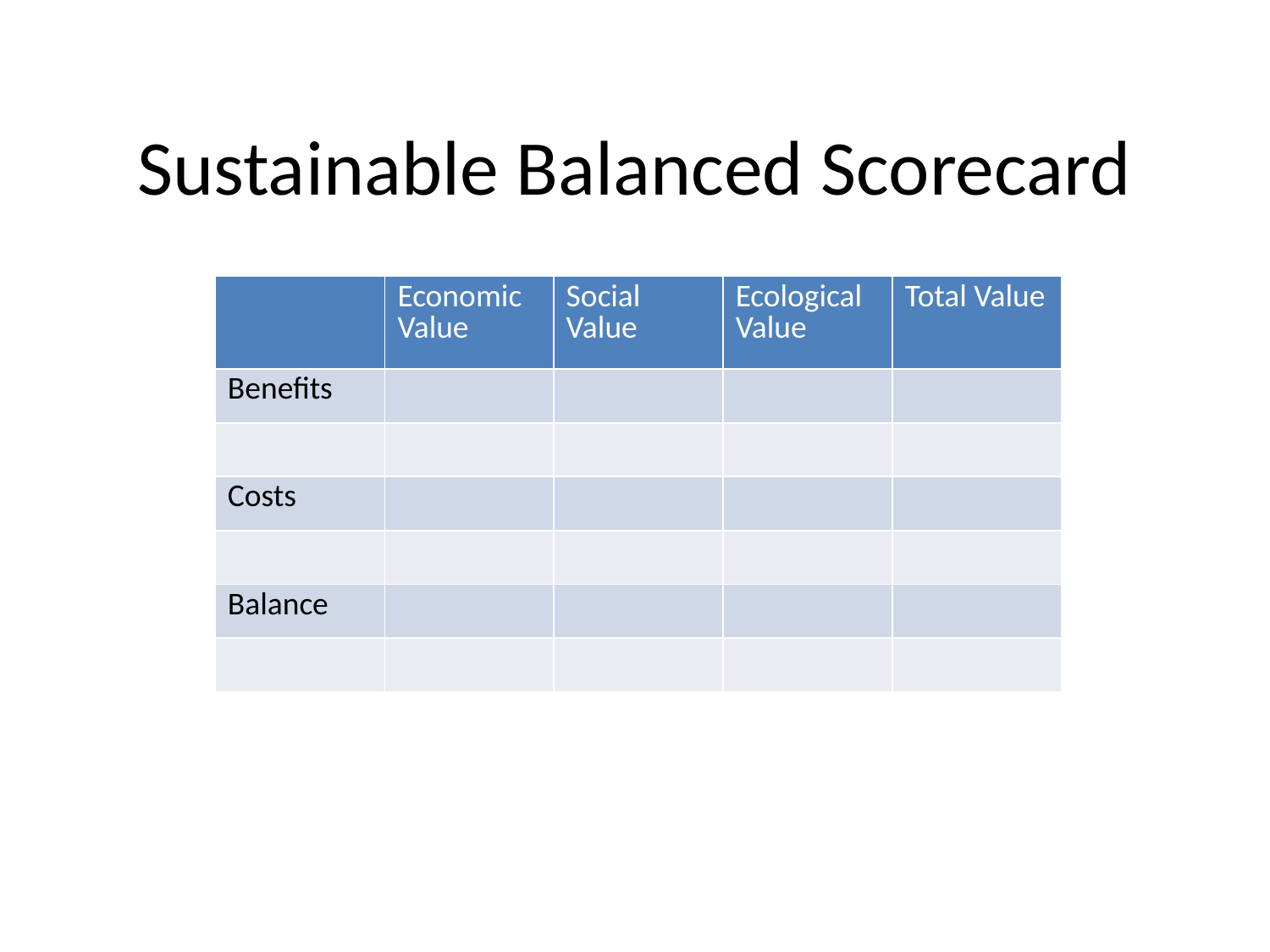

# Sustainable Balanced Scorecard
|  | Economic Value | Social Value | Ecological Value | Total Value |
| --- | --- | --- | --- | --- |
| Benefits |  |  |  |  |
|  |  |  |  |  |
| Costs |  |  |  |  |
|  |  |  |  |  |
| Balance |  |  |  |  |
|  |  |  |  |  |